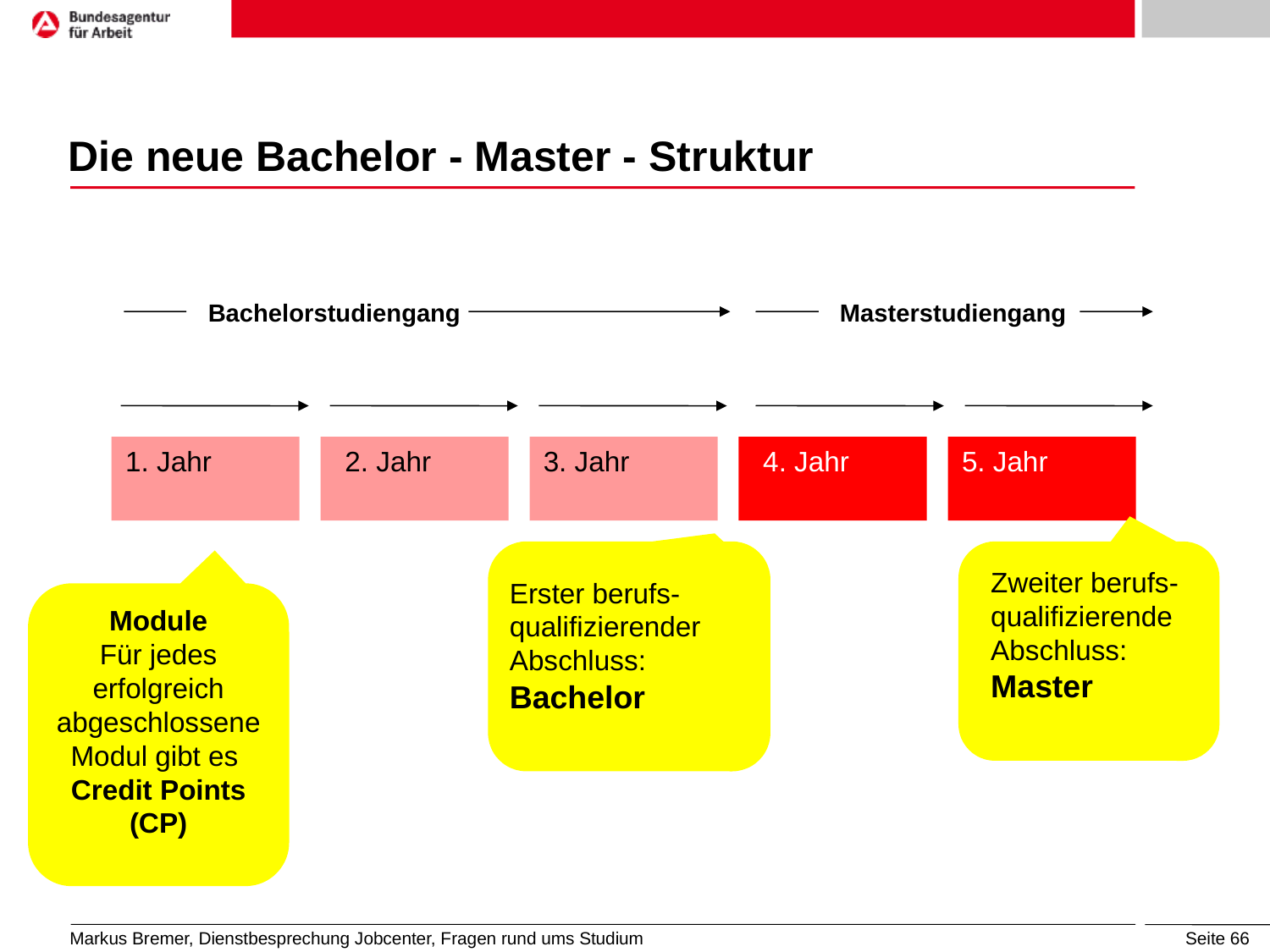

# Die neue Bachelor - Master - Struktur

Bachelorstudiengang
Masterstudiengang

1. Jahr

2. Jahr

3. Jahr

4. Jahr

5. Jahr

Zweiter berufs-
qualifizierende
Abschluss:
Master
Erster berufs-
qualifizierender
Abschluss:
Bachelor
Module
Für jedes erfolgreich abgeschlossene Modul gibt es
Credit Points (CP)
Markus Bremer, Dienstbesprechung Jobcenter, Fragen rund ums Studium